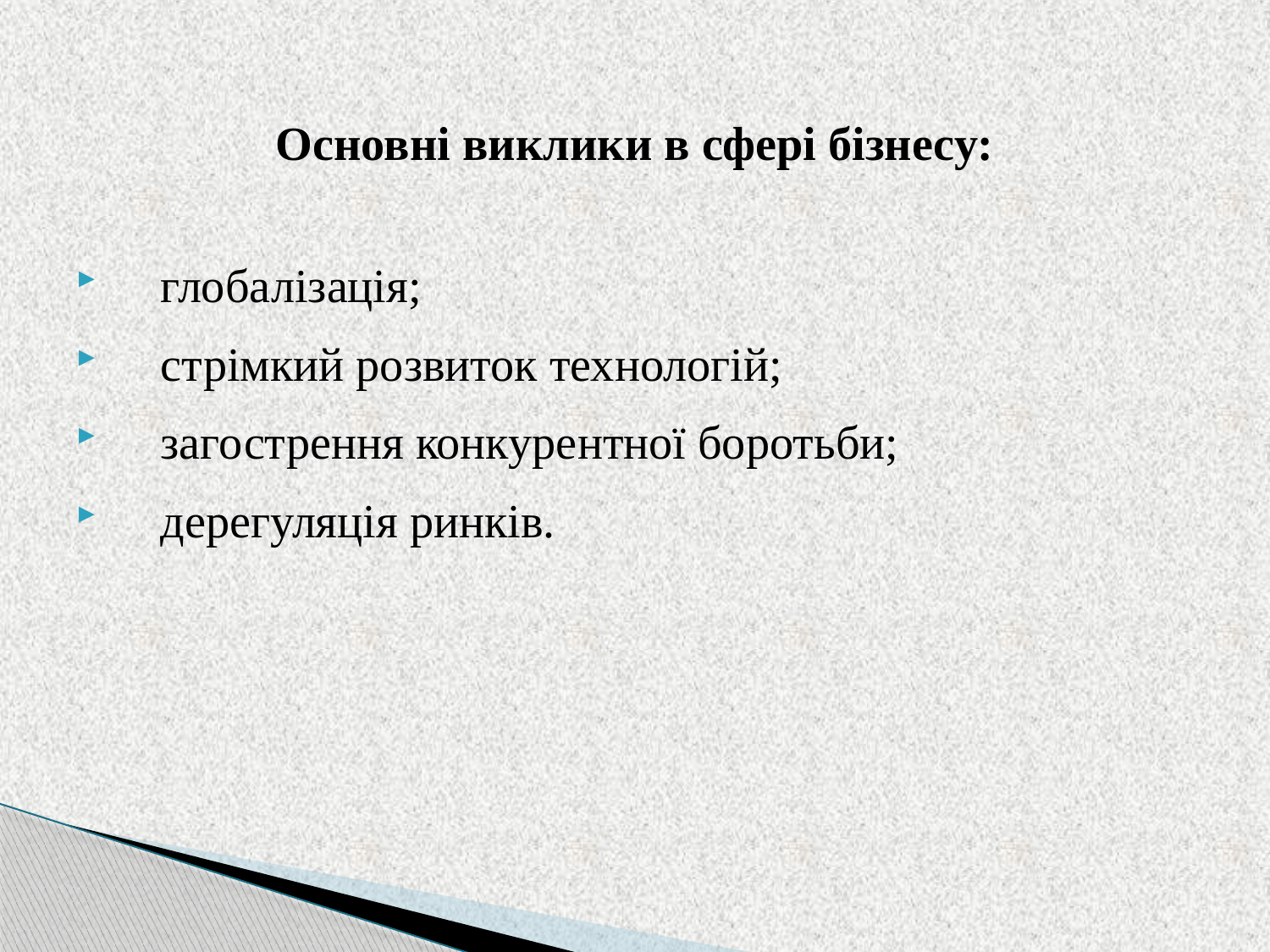

Основні виклики в сфері бізнесу:

глобалізація;
стрімкий розвиток технологій;
загострення конкурентної боротьби;
дерегуляція ринків.